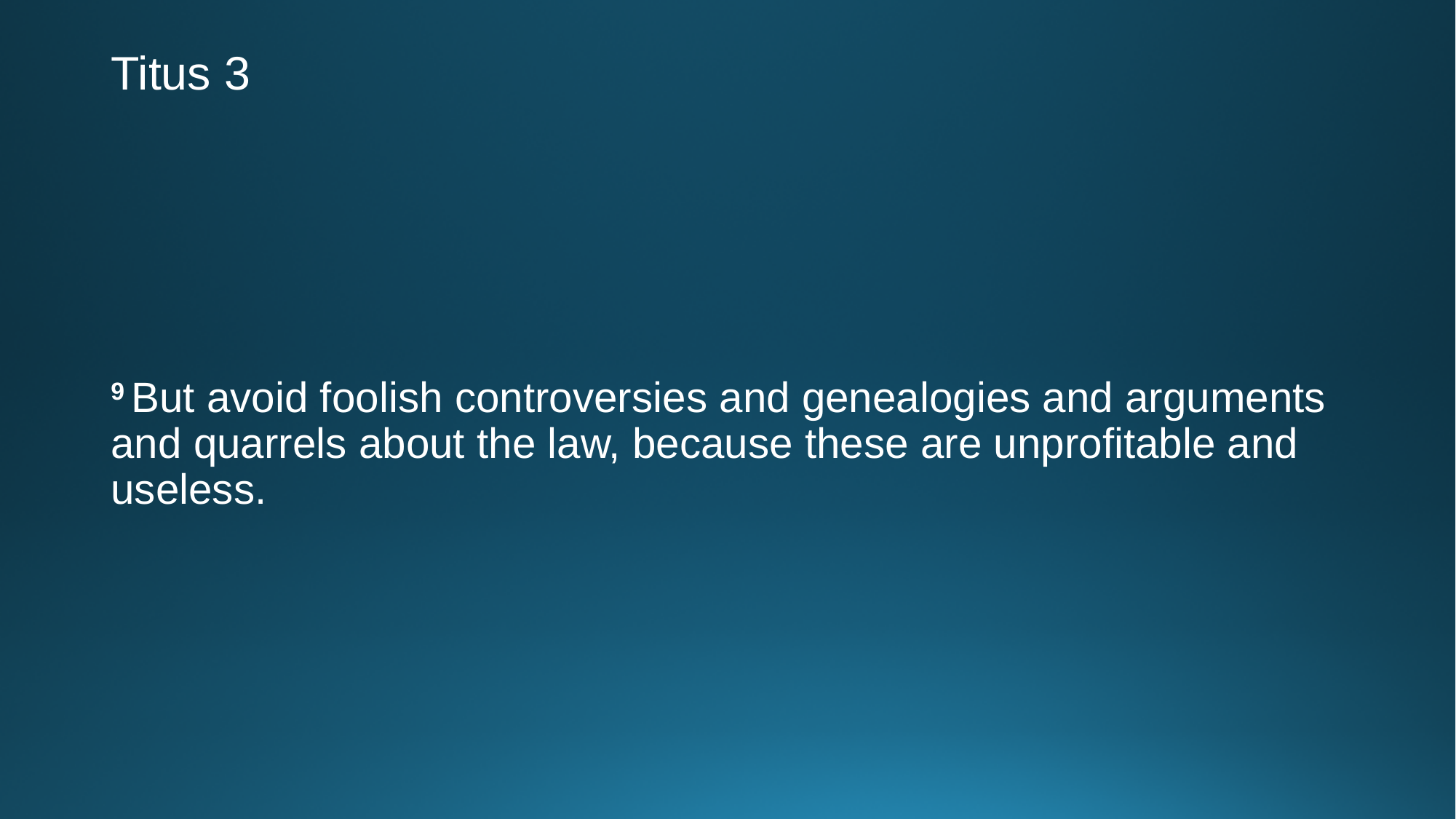

# Titus 3
9 But avoid foolish controversies and genealogies and arguments and quarrels about the law, because these are unprofitable and useless.